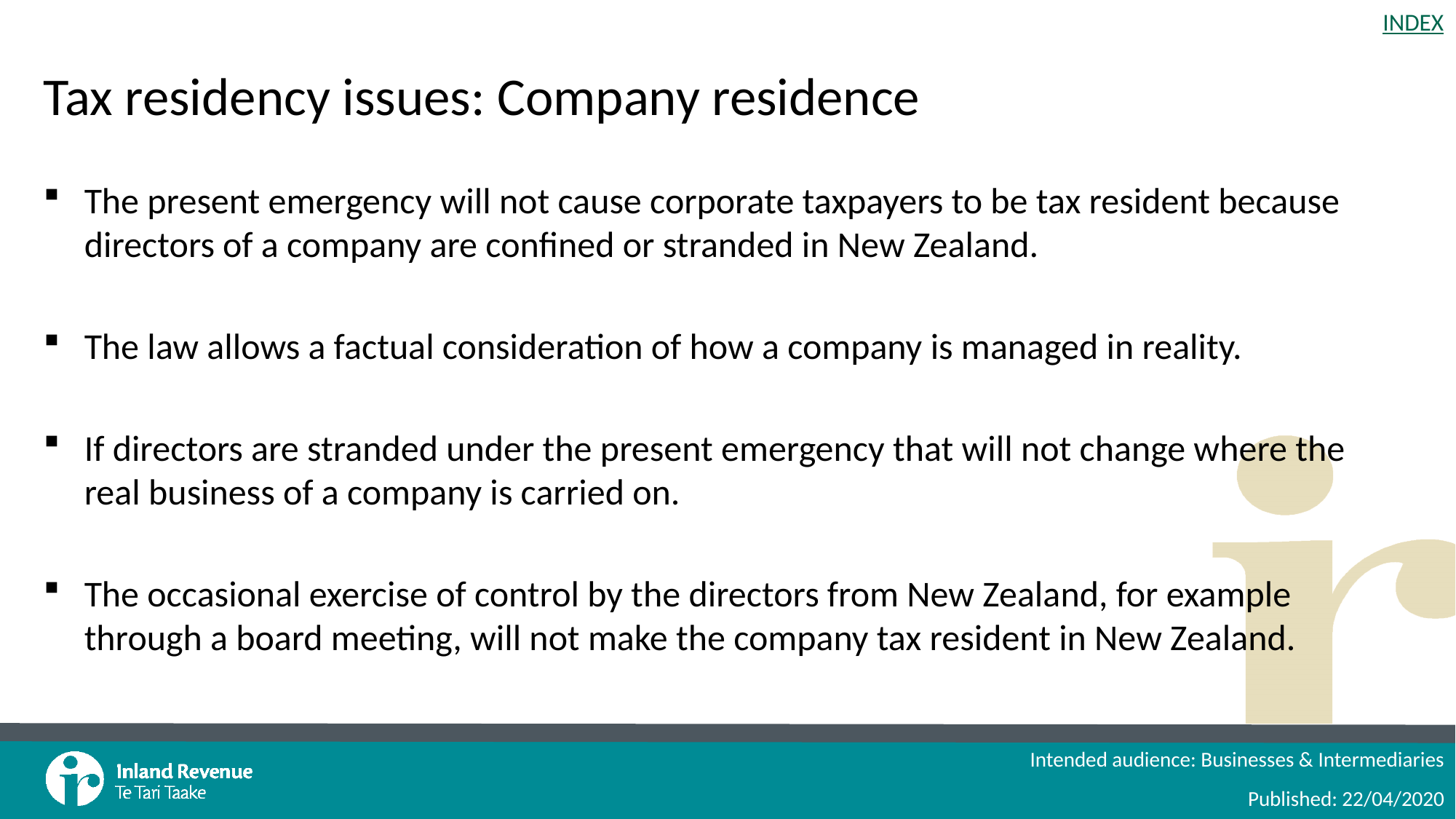

# Tax residency issues: Company residence
The present emergency will not cause corporate taxpayers to be tax resident because directors of a company are confined or stranded in New Zealand.

The law allows a factual consideration of how a company is managed in reality.

If directors are stranded under the present emergency that will not change where the real business of a company is carried on.

The occasional exercise of control by the directors from New Zealand, for example through a board meeting, will not make the company tax resident in New Zealand.

Intended audience: Businesses & Intermediaries
Published: 22/04/2020